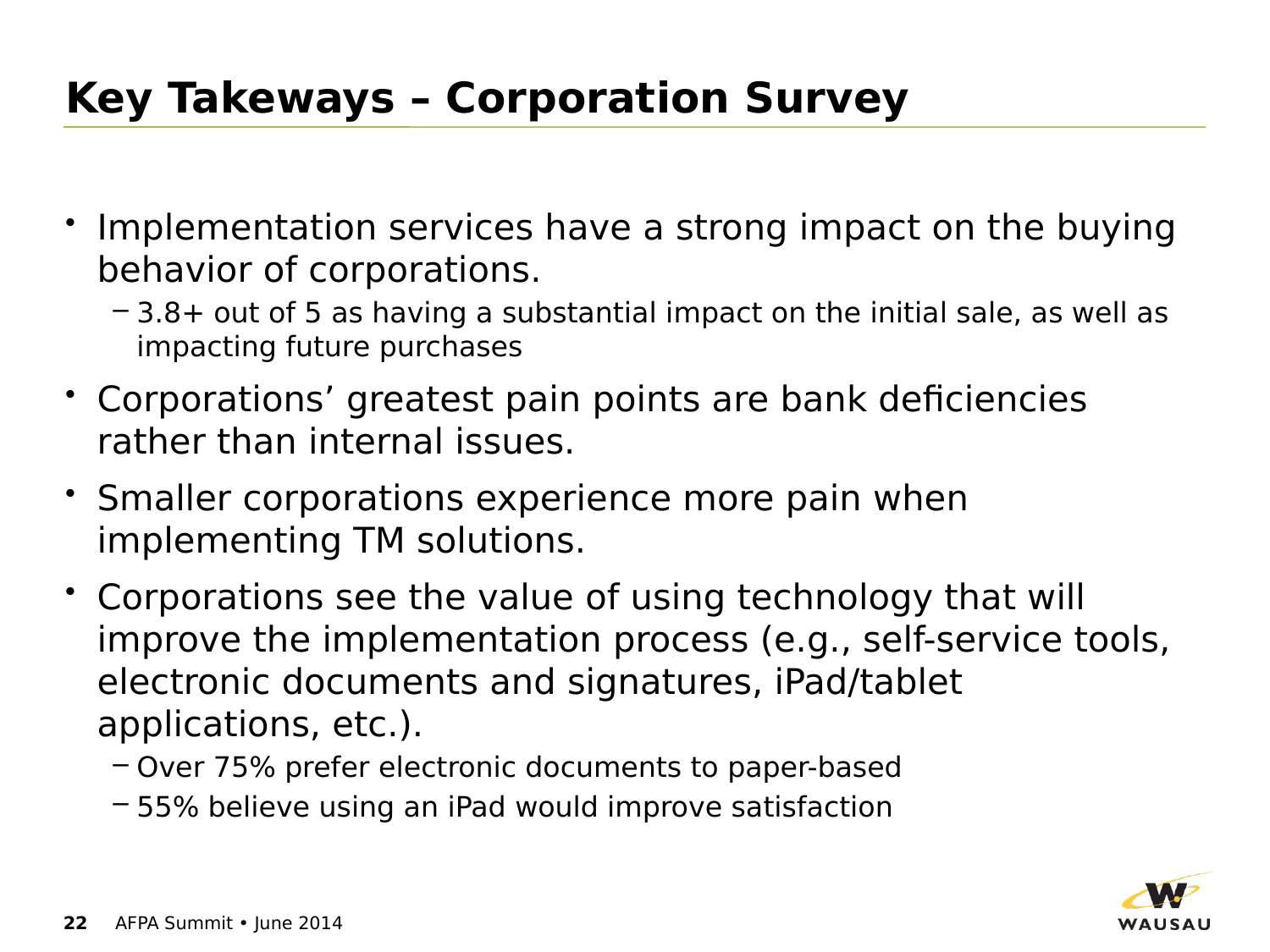

# Key Takeways – Corporation Survey
Implementation services have a strong impact on the buying behavior of corporations.
3.8+ out of 5 as having a substantial impact on the initial sale, as well as impacting future purchases
Corporations’ greatest pain points are bank deficiencies rather than internal issues.
Smaller corporations experience more pain when implementing TM solutions.
Corporations see the value of using technology that will improve the implementation process (e.g., self-service tools, electronic documents and signatures, iPad/tablet applications, etc.).
Over 75% prefer electronic documents to paper-based
55% believe using an iPad would improve satisfaction

22
AFPA Summit • June 2014